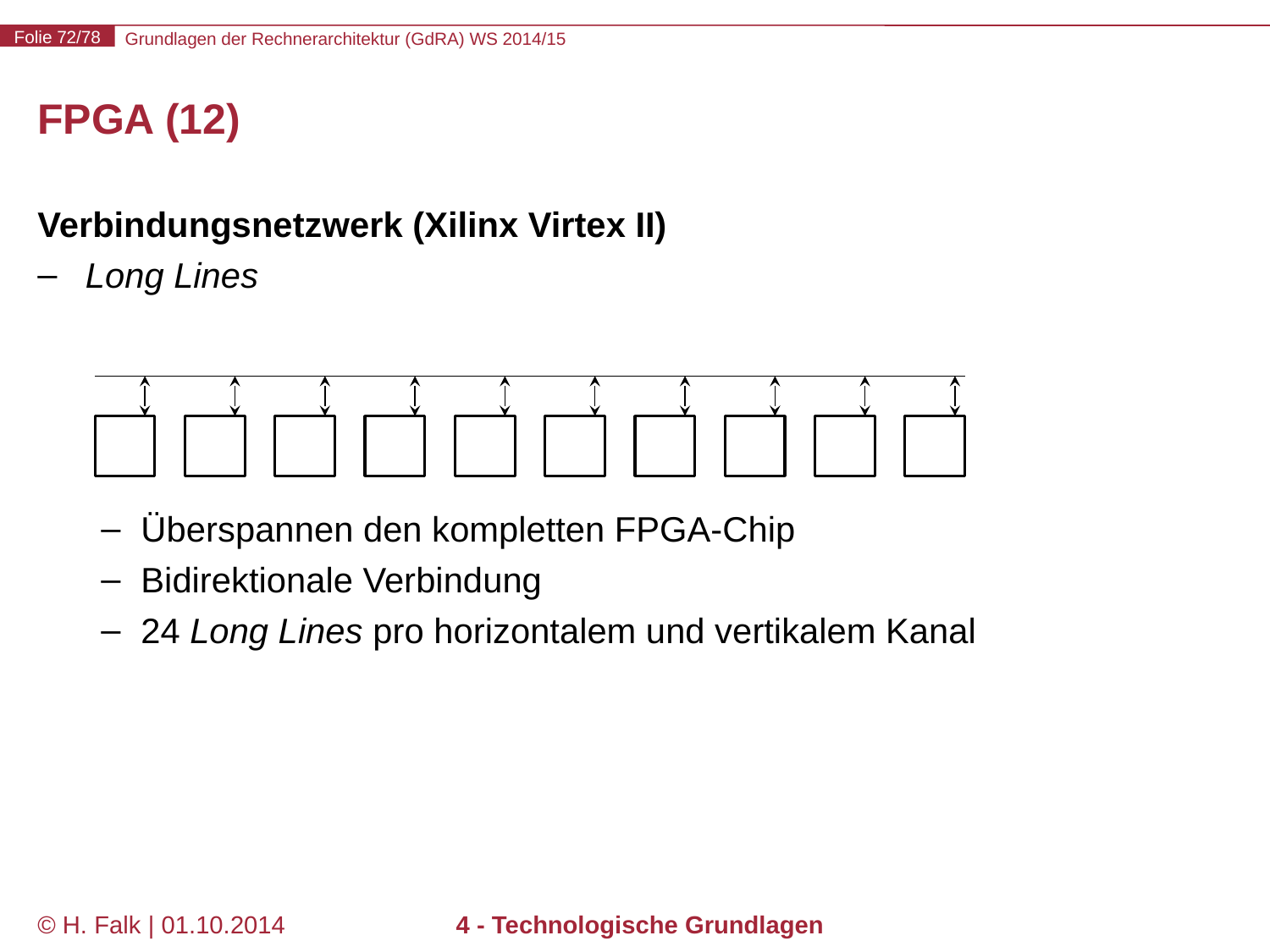

# FPGA (12)
Verbindungsnetzwerk (Xilinx Virtex II)
Long Lines

Überspannen den kompletten FPGA-Chip
Bidirektionale Verbindung
24 Long Lines pro horizontalem und vertikalem Kanal

© H. Falk | 01.10.2014
4 - Technologische Grundlagen